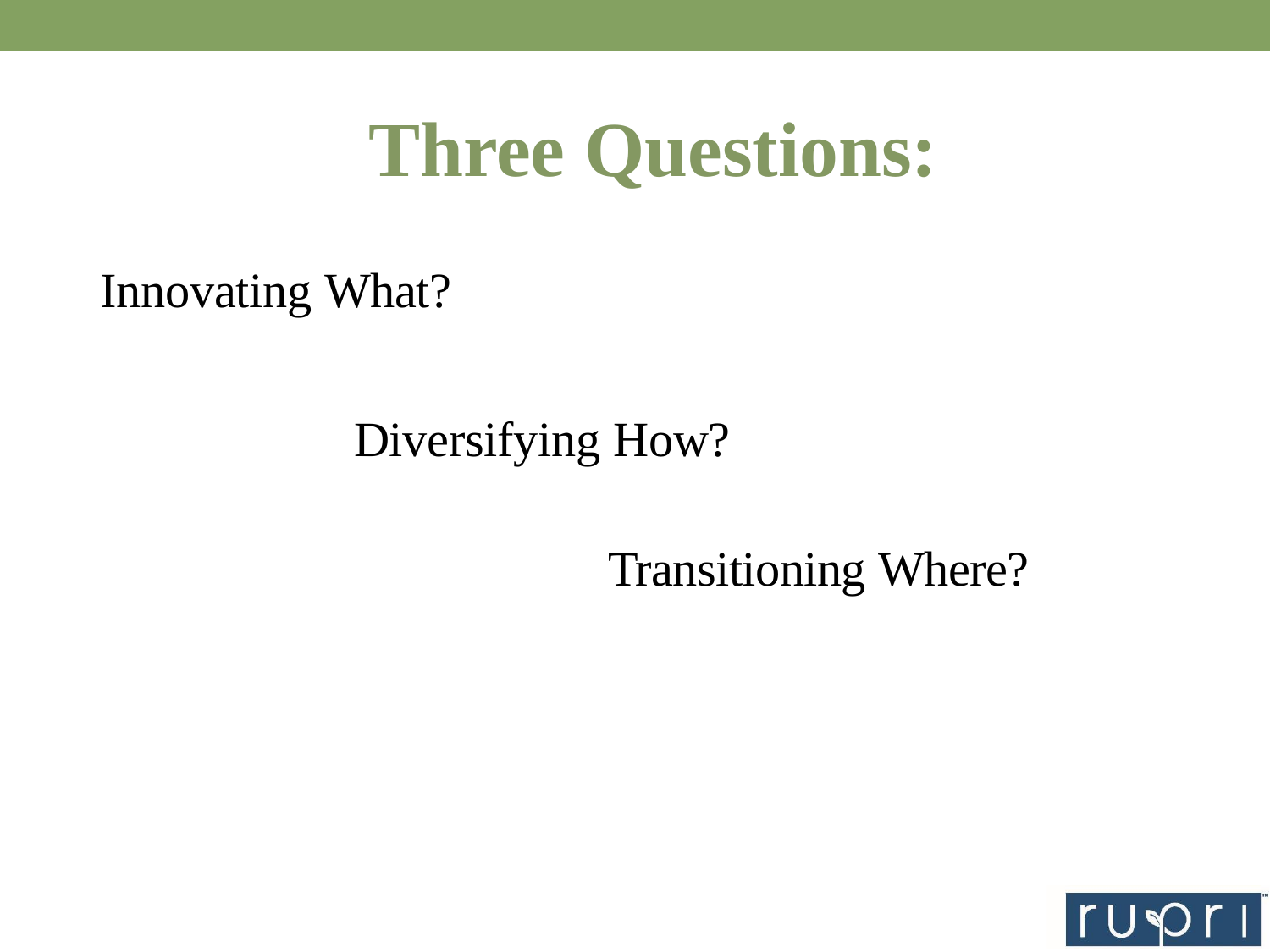

# Three Questions:
Innovating What?

Diversifying How?

Transitioning Where?